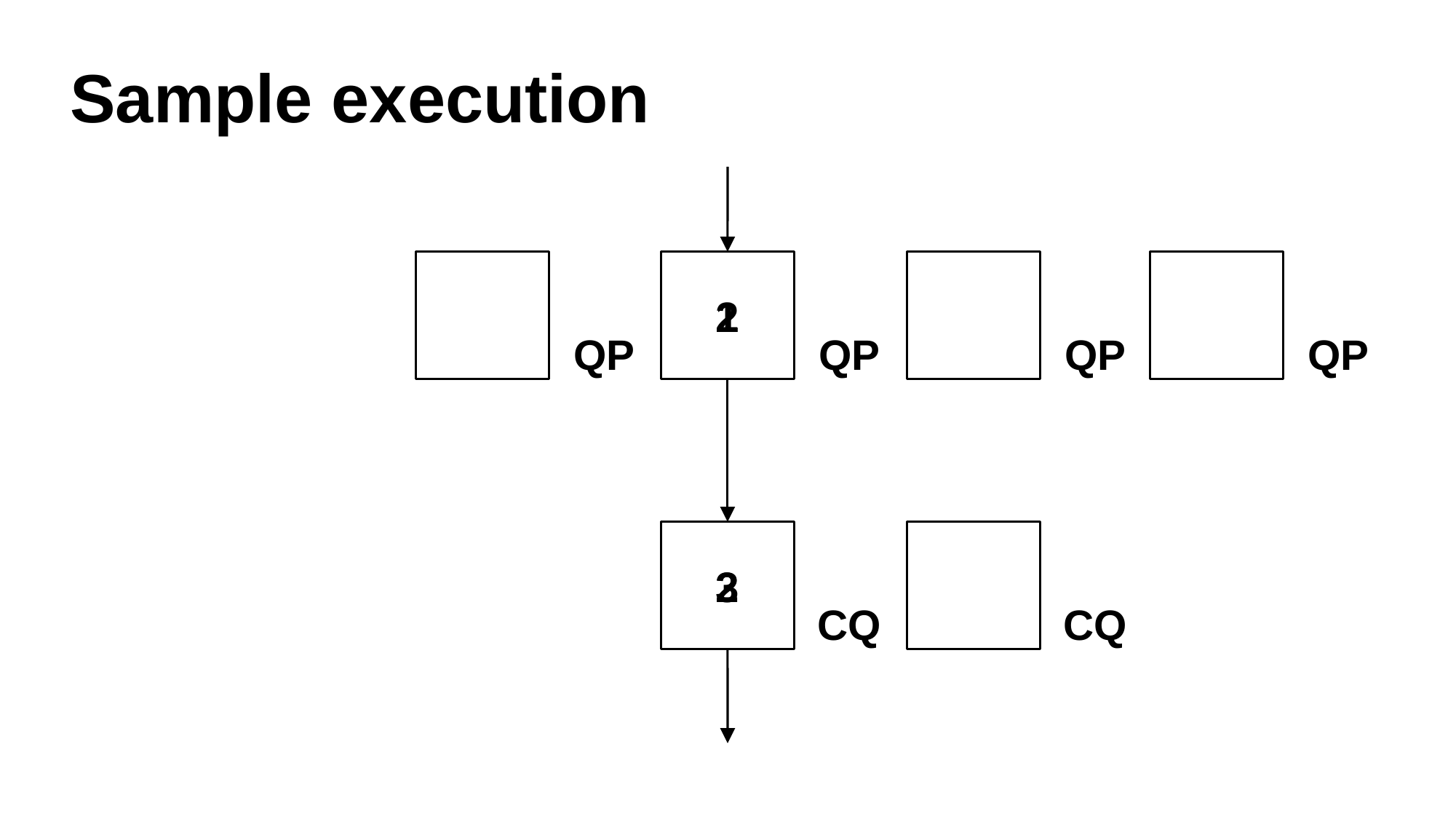

# Sample execution

2
1
QP
QP
QP
QP

2
3
CQ
CQ